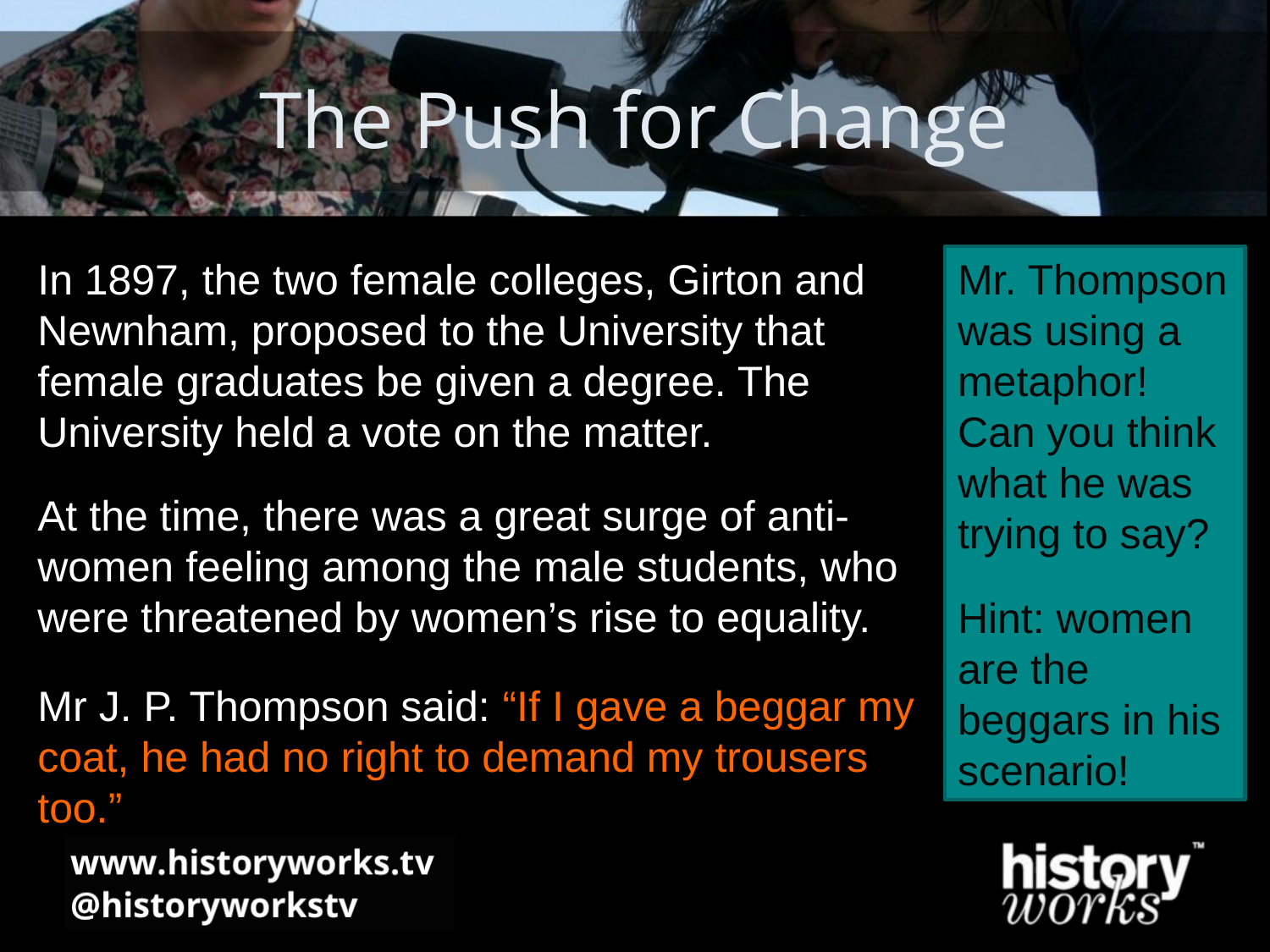

# The Push for Change
In 1897, the two female colleges, Girton and Newnham, proposed to the University that female graduates be given a degree. The University held a vote on the matter.

At the time, there was a great surge of anti-women feeling among the male students, who were threatened by women’s rise to equality.

Mr J. P. Thompson said: “If I gave a beggar my coat, he had no right to demand my trousers too.”
Mr. Thompson was using a metaphor! Can you think what he was trying to say?

Hint: women are the beggars in his scenario!